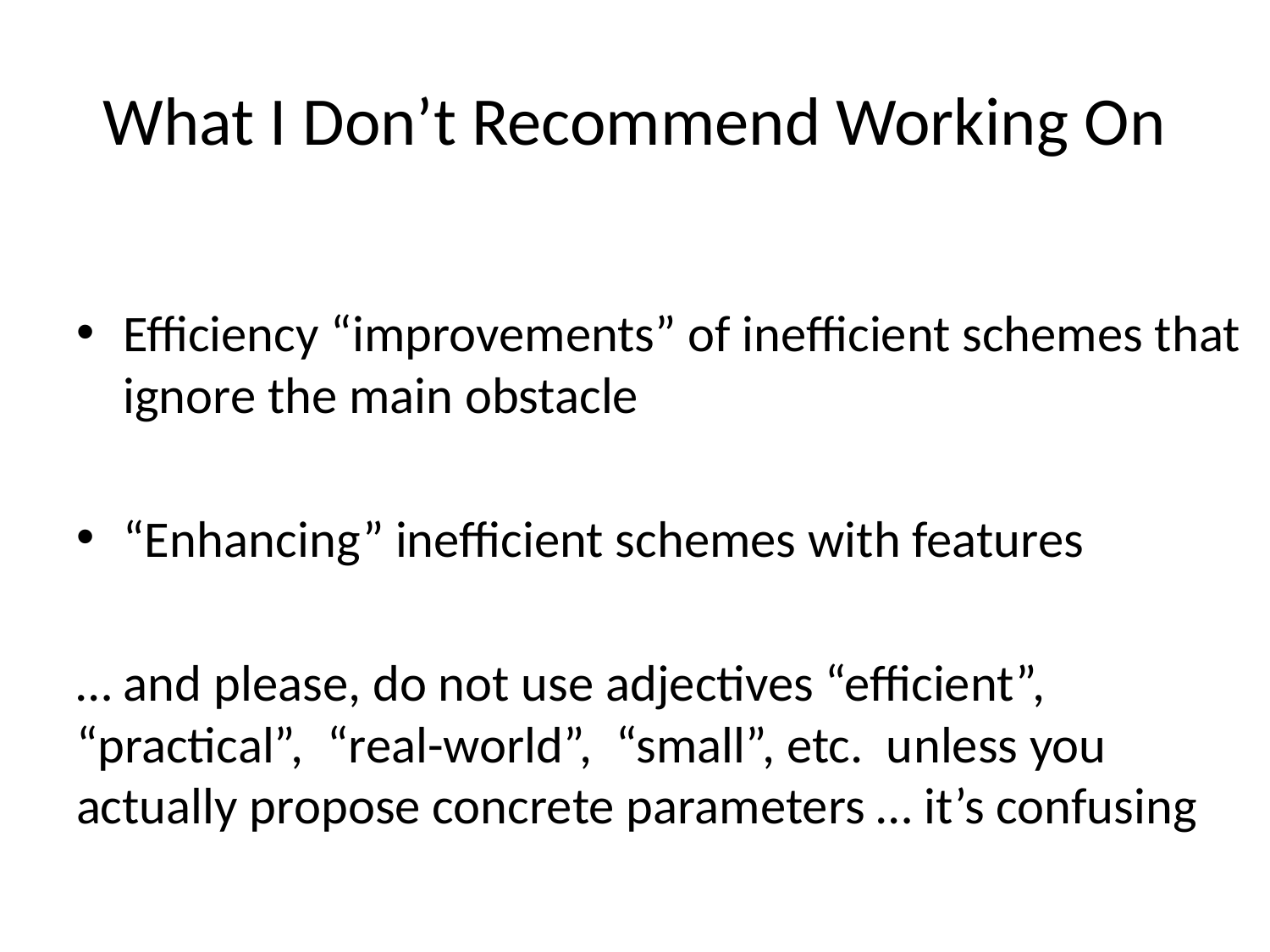

# What I Don’t Recommend Working On

Efficiency “improvements” of inefficient schemes that ignore the main obstacle

“Enhancing” inefficient schemes with features

… and please, do not use adjectives “efficient”, “practical”,  “real-world”,  “small”, etc.  unless you actually propose concrete parameters … it’s confusing